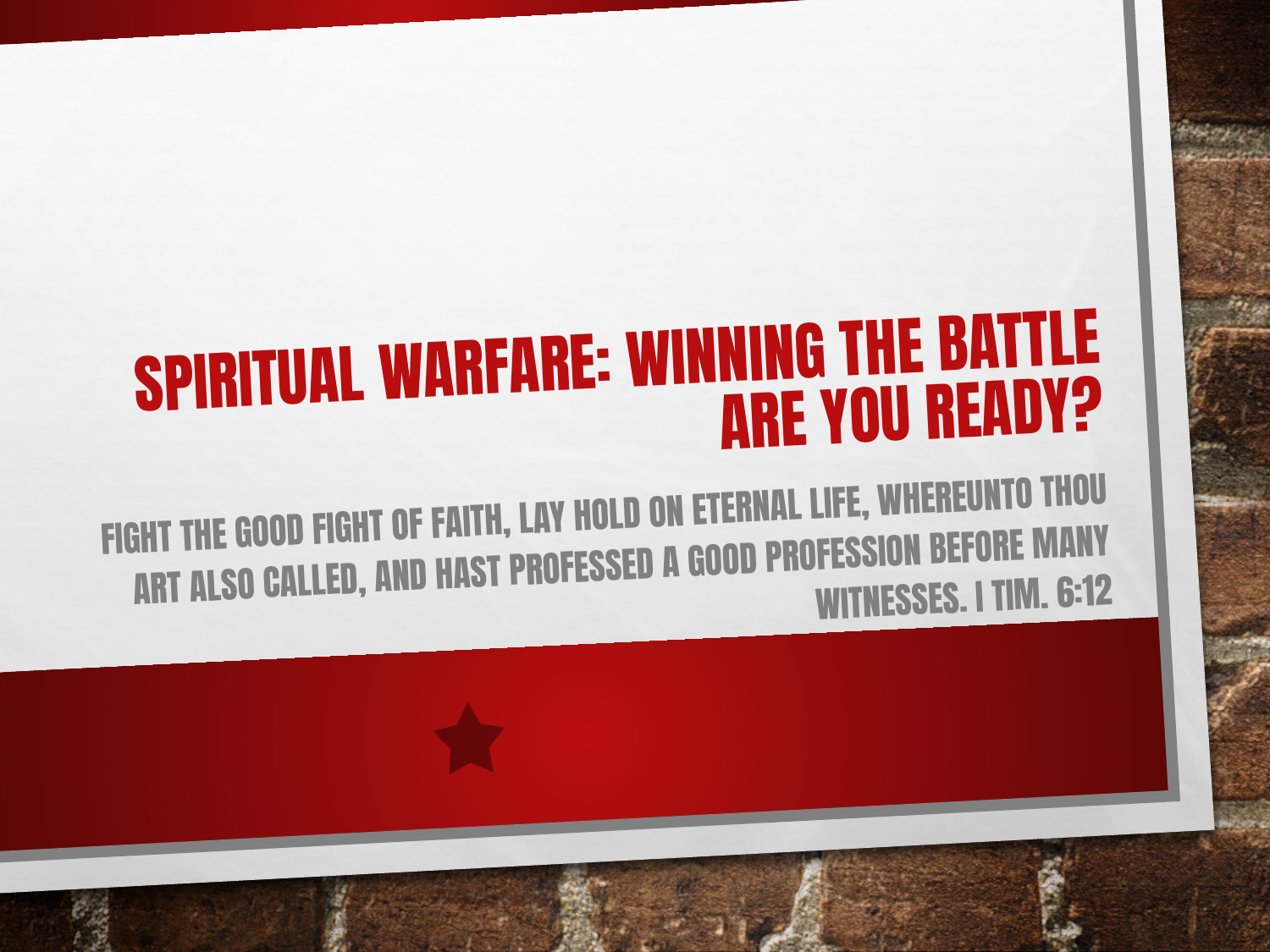

# Spiritual Warfare: Winning the Battle Are You Ready?
Fight the good fight of faith, lay hold on eternal life, whereunto thou art also called, and hast professed a good profession before many witnesses. I Tim. 6:12